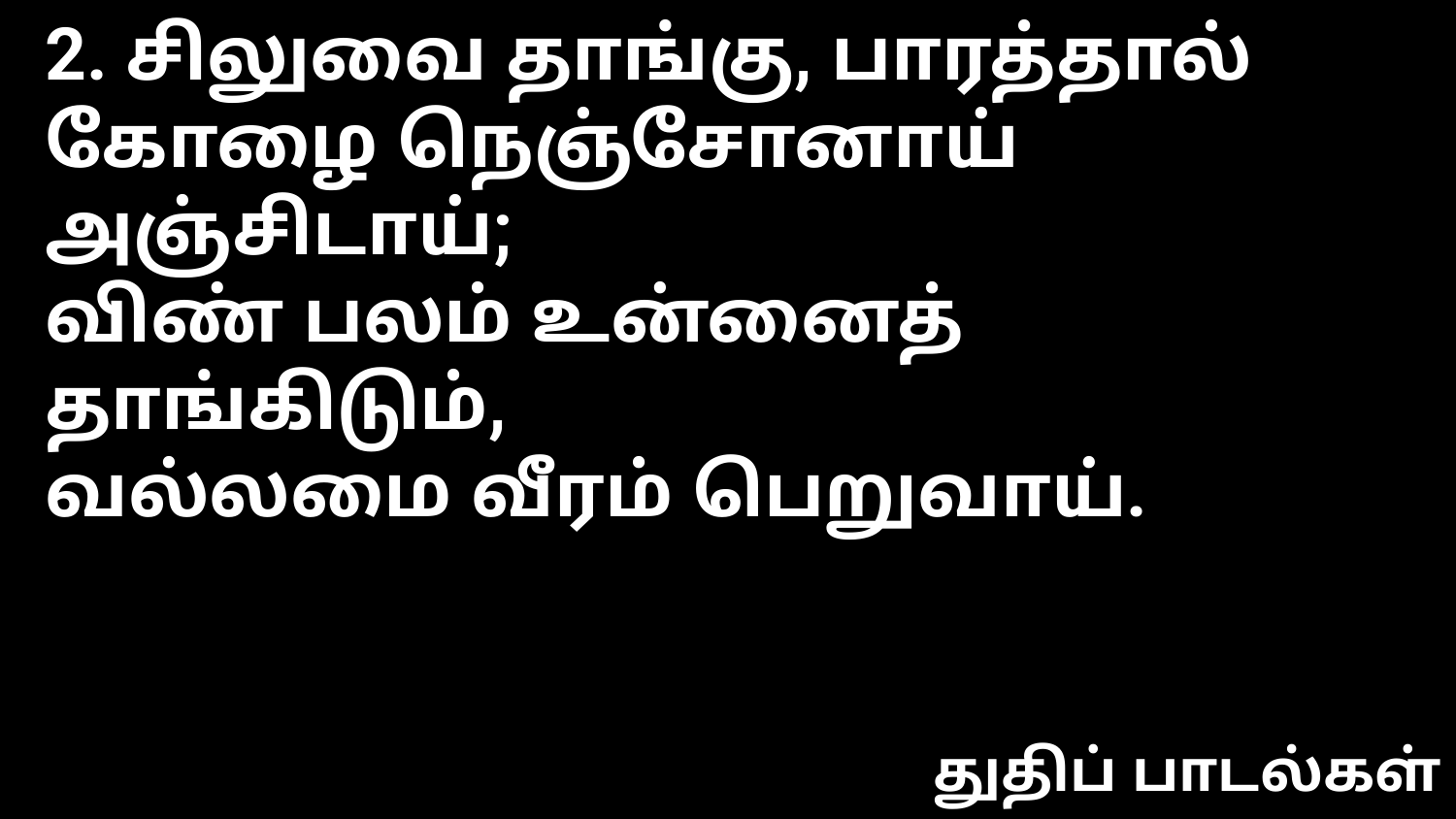

2. சிலுவை தாங்கு, பாரத்தால்
கோழை நெஞ்சோனாய் அஞ்சிடாய்;
விண் பலம் உன்னைத் தாங்கிடும்,
வல்லமை வீரம் பெறுவாய்.

துதிப் பாடல்கள்